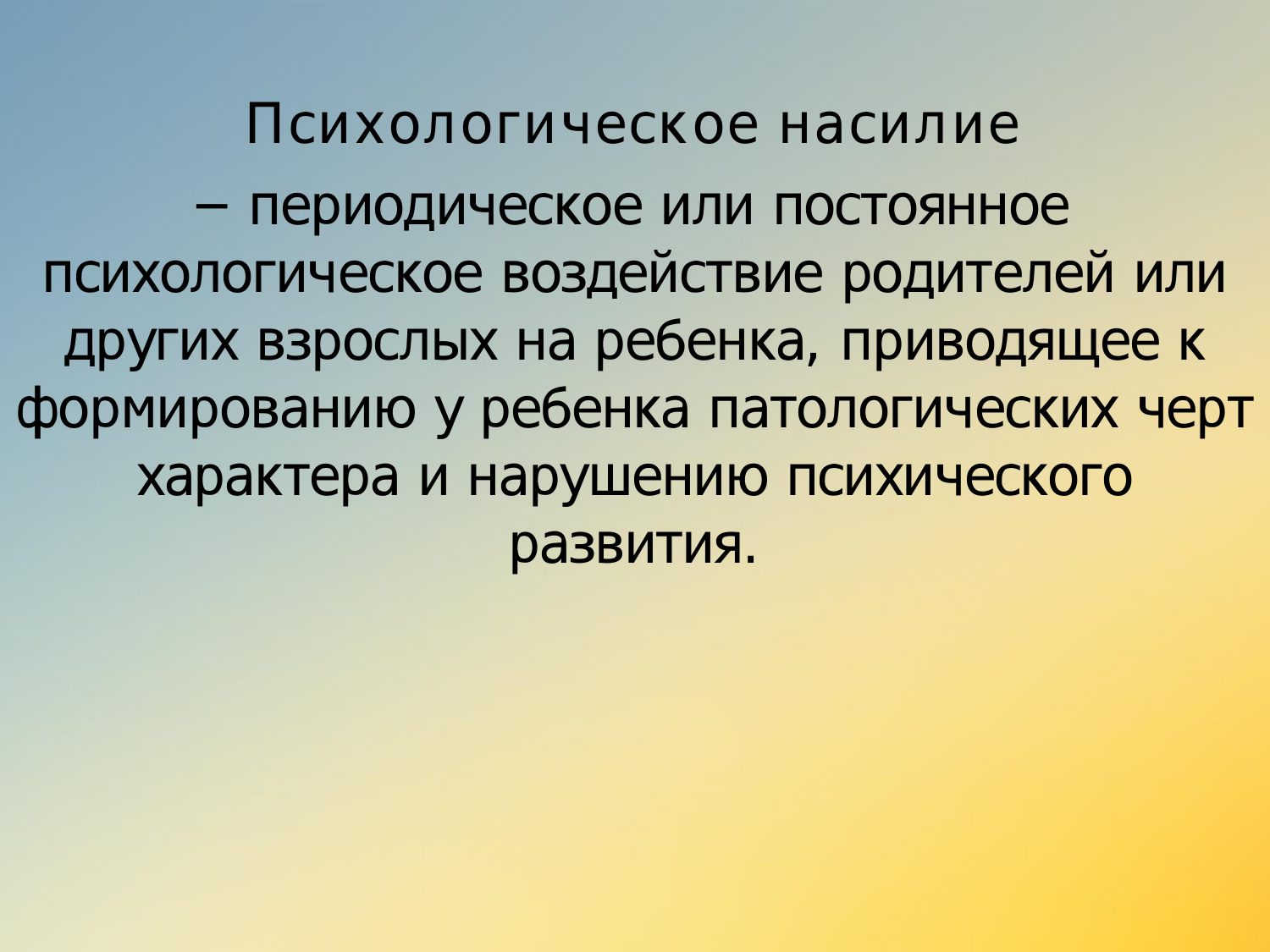

Психологическое насилие – периодическое или постоянное
психологическое воздействие родителей или других взрослых на ребенка, приводящее к формированию у ребенка патологических черт характера и нарушению психического
развития.